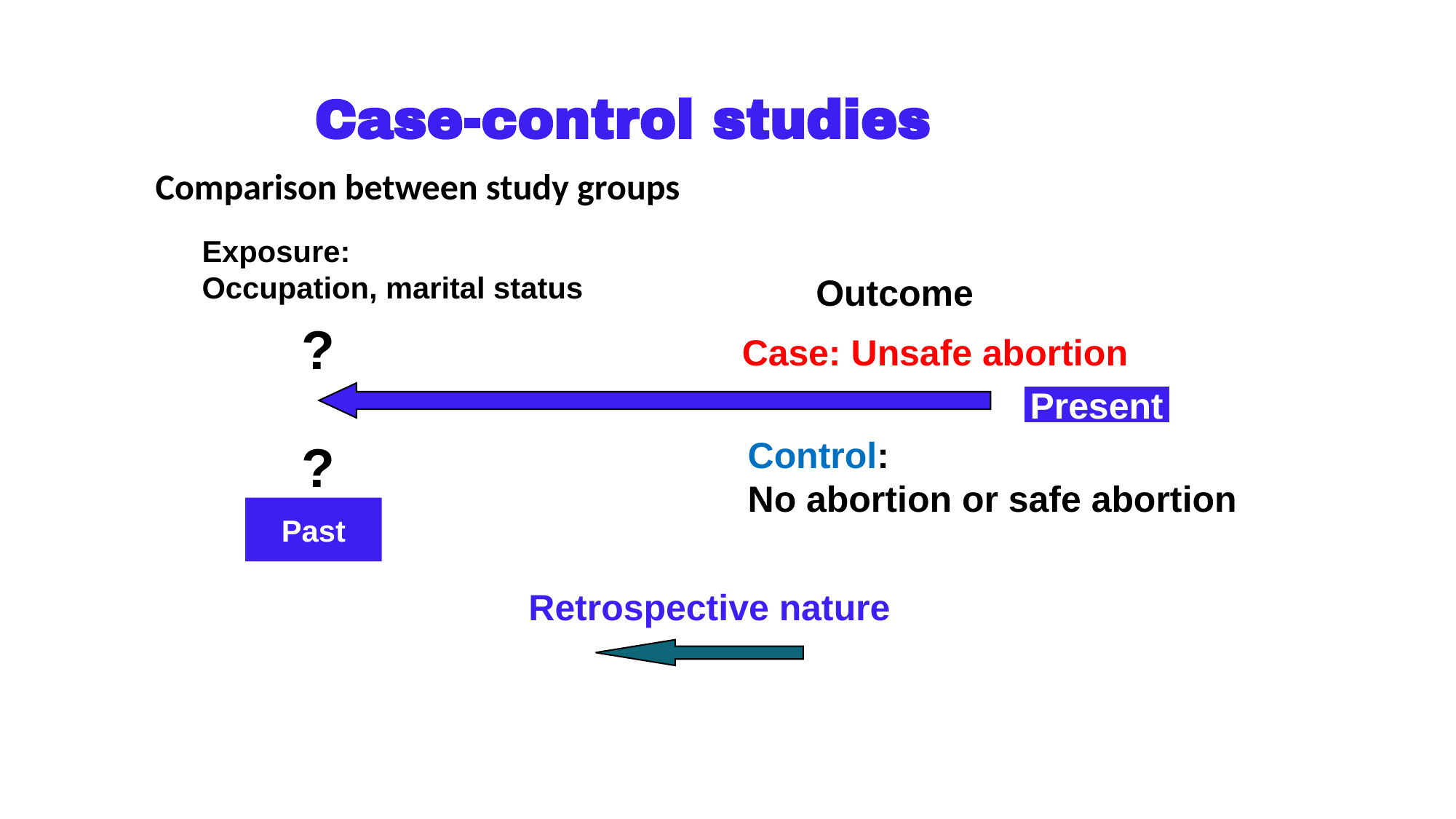

Case-control studies
Comparison between study groups
Exposure:
Occupation, marital status
Outcome
?
Case: Unsafe abortion

Present

Control:
No abortion or safe abortion
?
Past
Retrospective nature